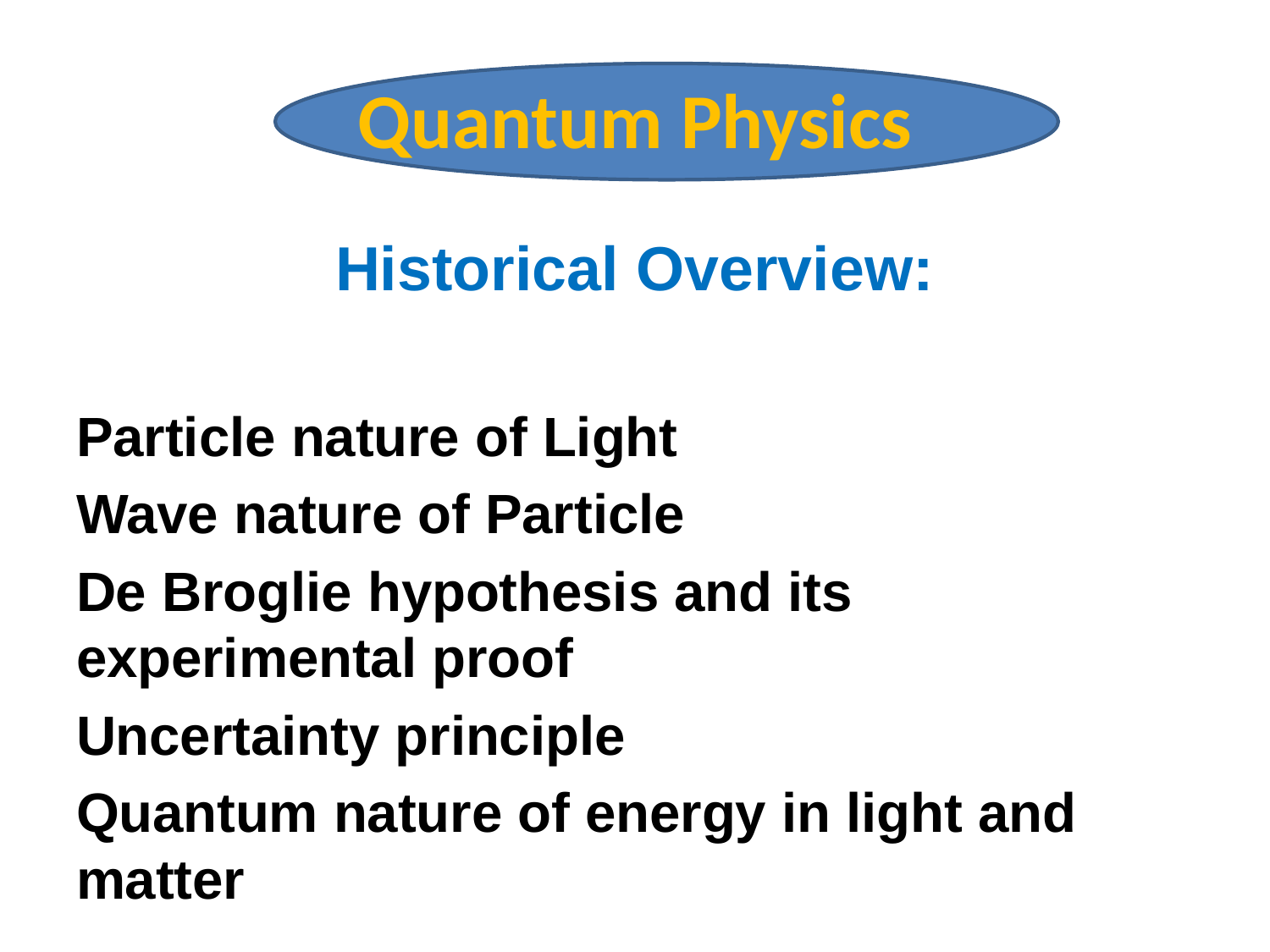

# Quantum Physics

Historical Overview:

Particle nature of Light
Wave nature of Particle
De Broglie hypothesis and its experimental proof
Uncertainty principle
Quantum nature of energy in light and matter